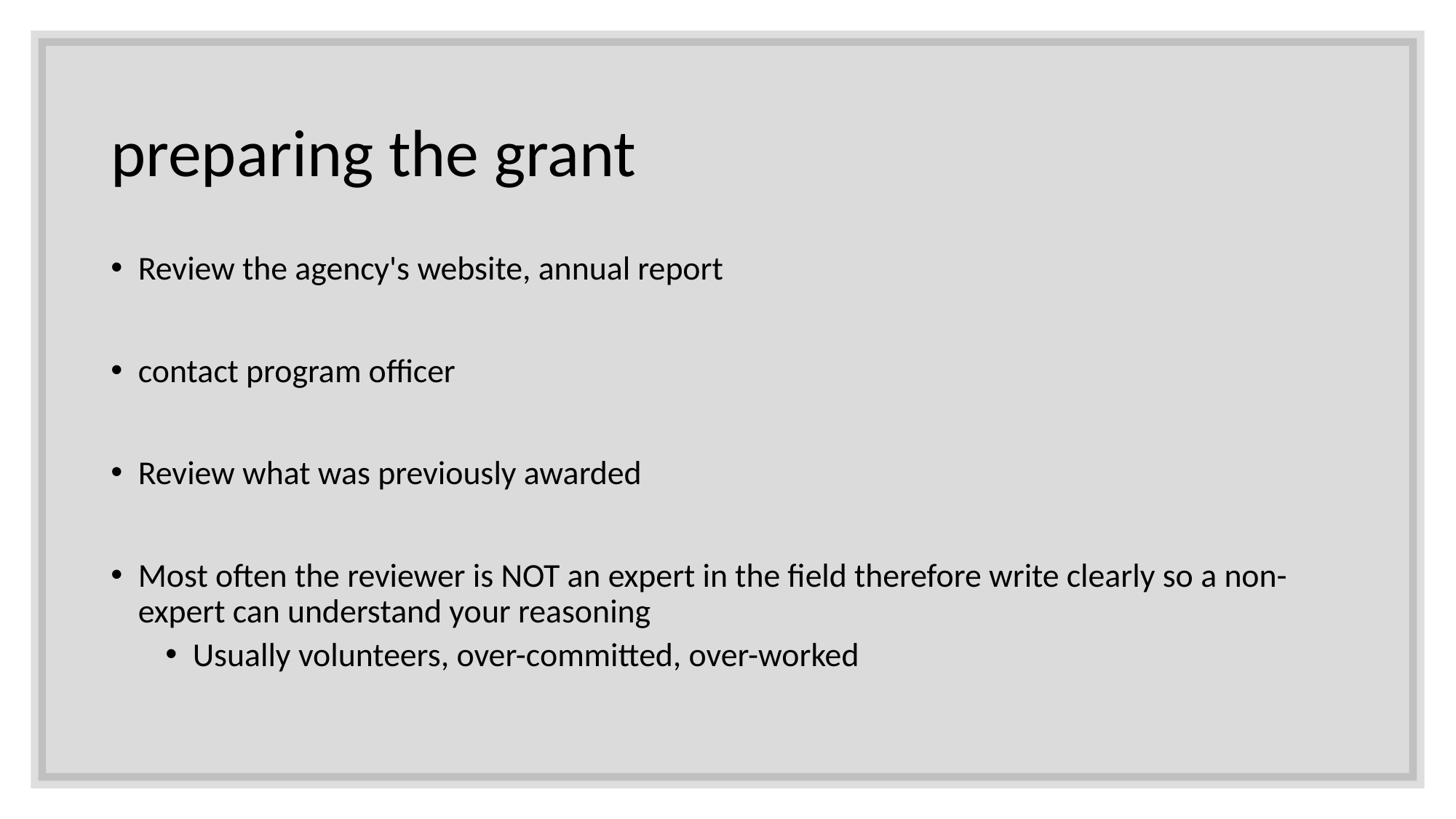

# preparing the grant
Review the agency's website, annual report

contact program officer

Review what was previously awarded

Most often the reviewer is NOT an expert in the field therefore write clearly so a non-expert can understand your reasoning
Usually volunteers, over-committed, over-worked